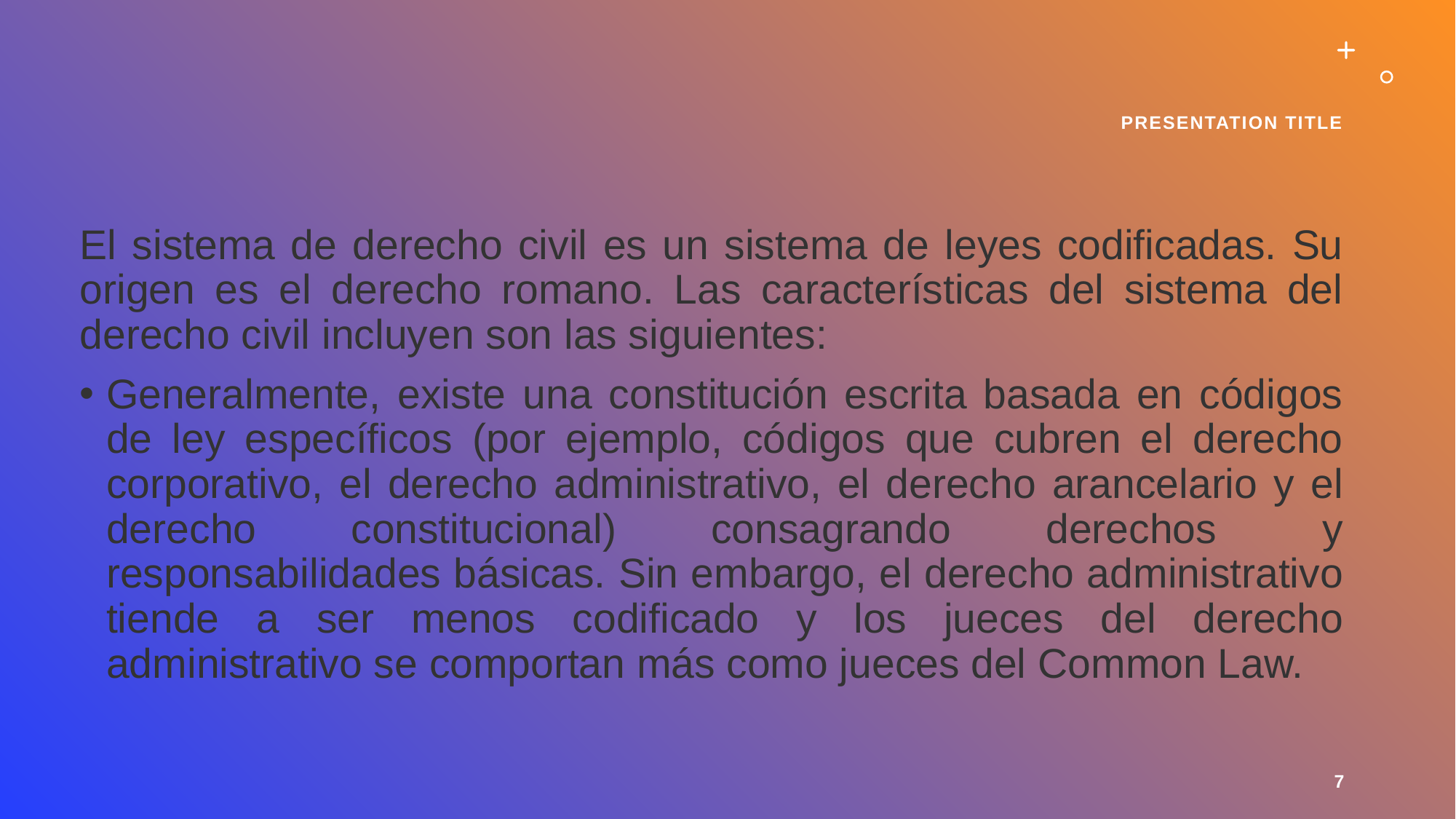

Presentation Title
El sistema de derecho civil es un sistema de leyes codificadas. Su origen es el derecho romano. Las características del sistema del derecho civil incluyen son las siguientes:
Generalmente, existe una constitución escrita basada en códigos de ley específicos (por ejemplo, códigos que cubren el derecho corporativo, el derecho administrativo, el derecho arancelario y el derecho constitucional) consagrando derechos  y responsabilidades básicas. Sin embargo, el derecho administrativo tiende a ser menos codificado y los jueces del derecho administrativo se comportan más como jueces del Common Law.

7